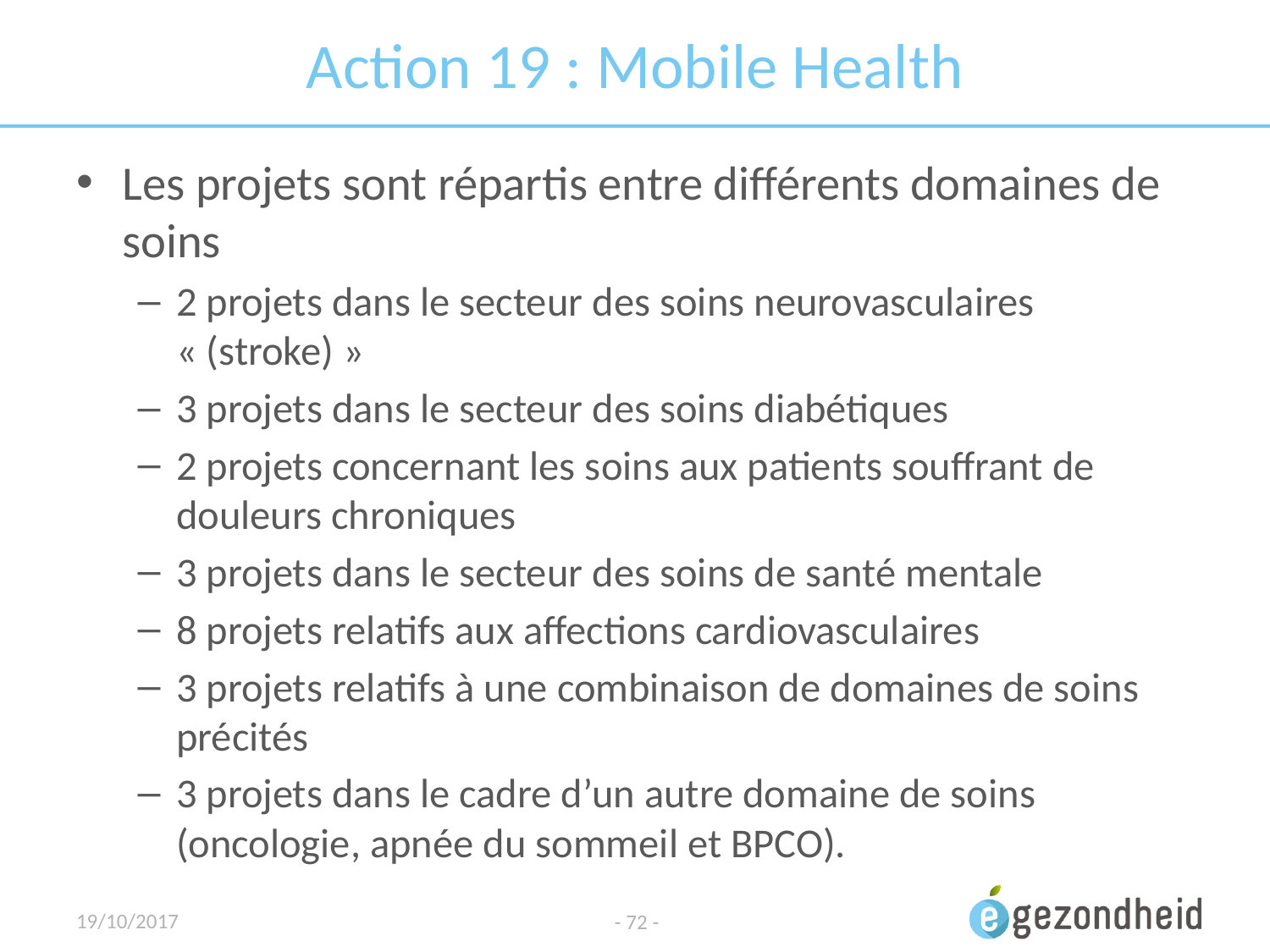

# Action 19 : Mobile Health
Les projets sont répartis entre différents domaines de soins
2 projets dans le secteur des soins neurovasculaires « (stroke) »
3 projets dans le secteur des soins diabétiques
2 projets concernant les soins aux patients souffrant de douleurs chroniques
3 projets dans le secteur des soins de santé mentale
8 projets relatifs aux affections cardiovasculaires
3 projets relatifs à une combinaison de domaines de soins précités
3 projets dans le cadre d’un autre domaine de soins (oncologie, apnée du sommeil et BPCO).

19/10/2017
- 72 -